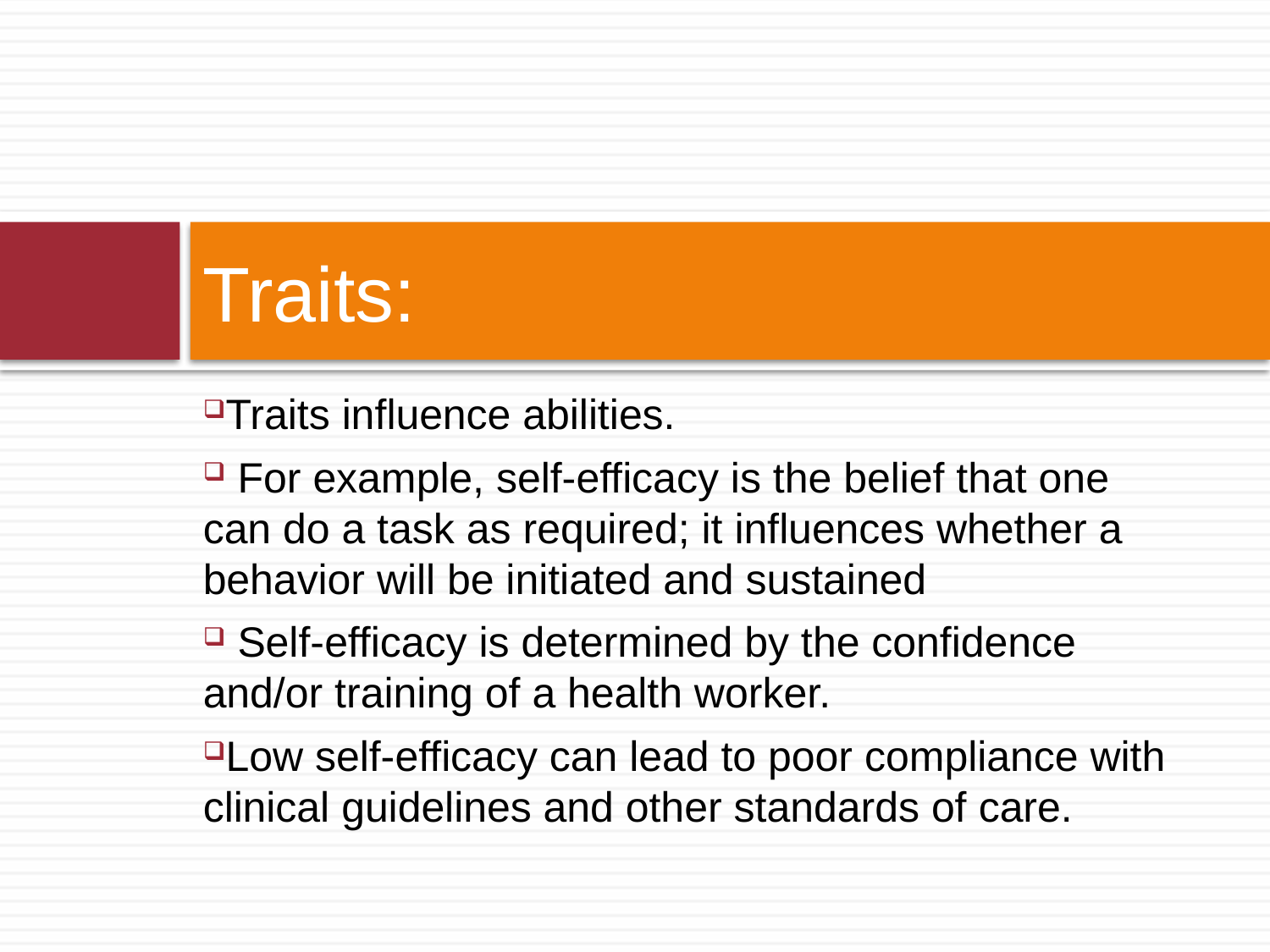

# Traits:
Traits influence abilities.
 For example, self-efficacy is the belief that one can do a task as required; it influences whether a behavior will be initiated and sustained
 Self-efficacy is determined by the confidence and/or training of a health worker.
Low self-efficacy can lead to poor compliance with clinical guidelines and other standards of care.